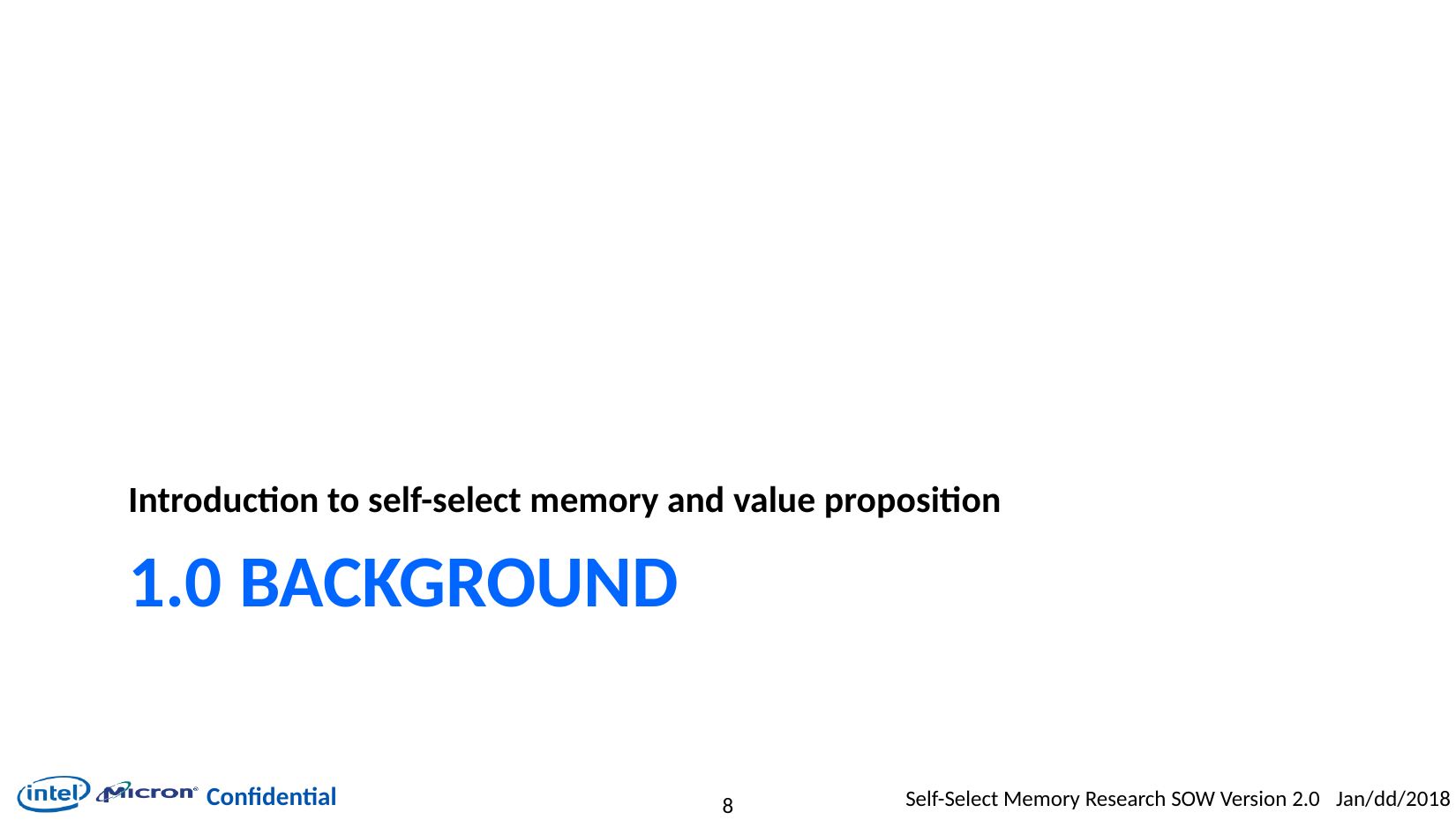

Introduction to self-select memory and value proposition
# 1.0 Background